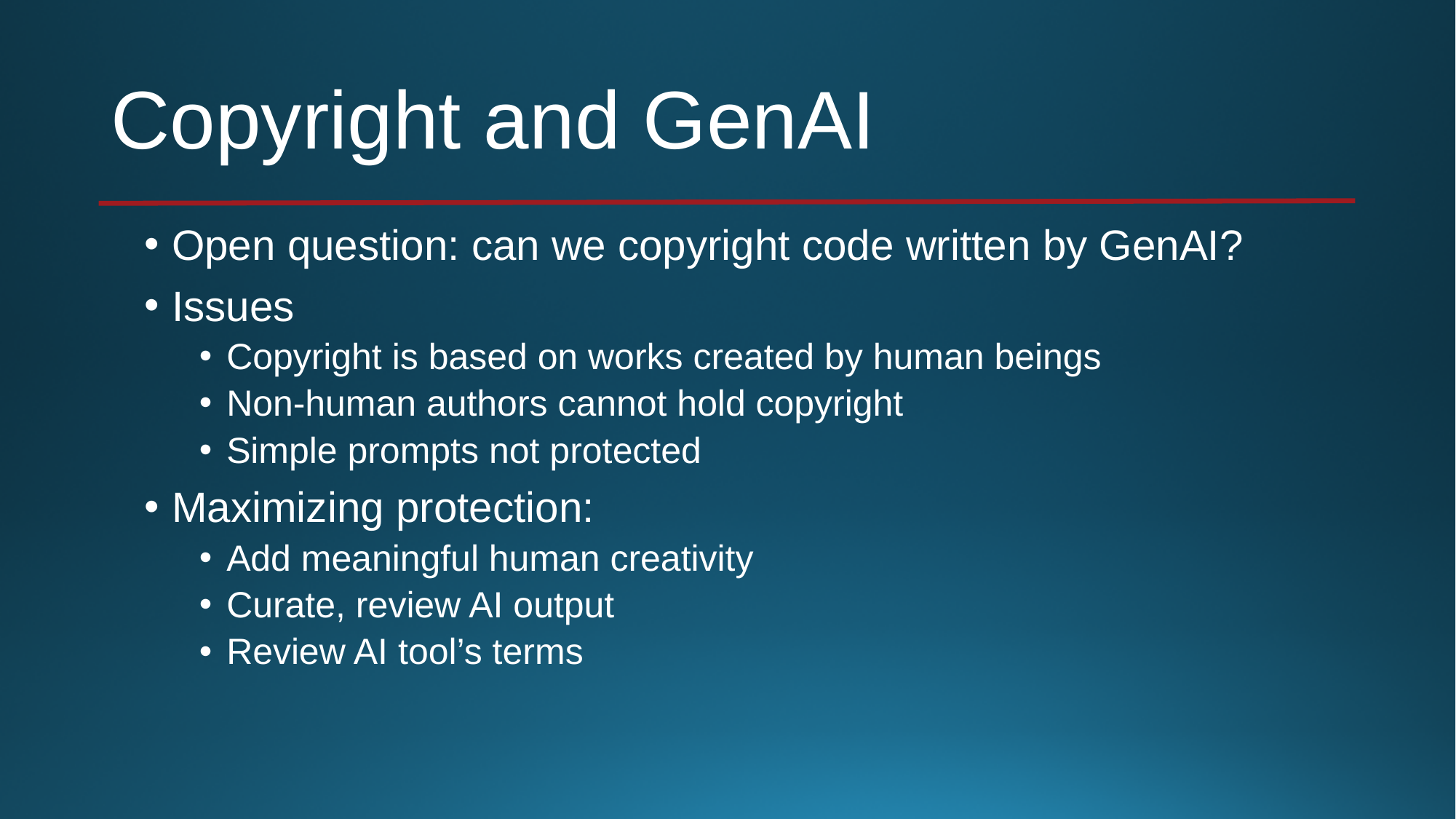

# Copyright and GenAI
Open question: can we copyright code written by GenAI?
Issues
Copyright is based on works created by human beings
Non-human authors cannot hold copyright
Simple prompts not protected
Maximizing protection:
Add meaningful human creativity
Curate, review AI output
Review AI tool’s terms